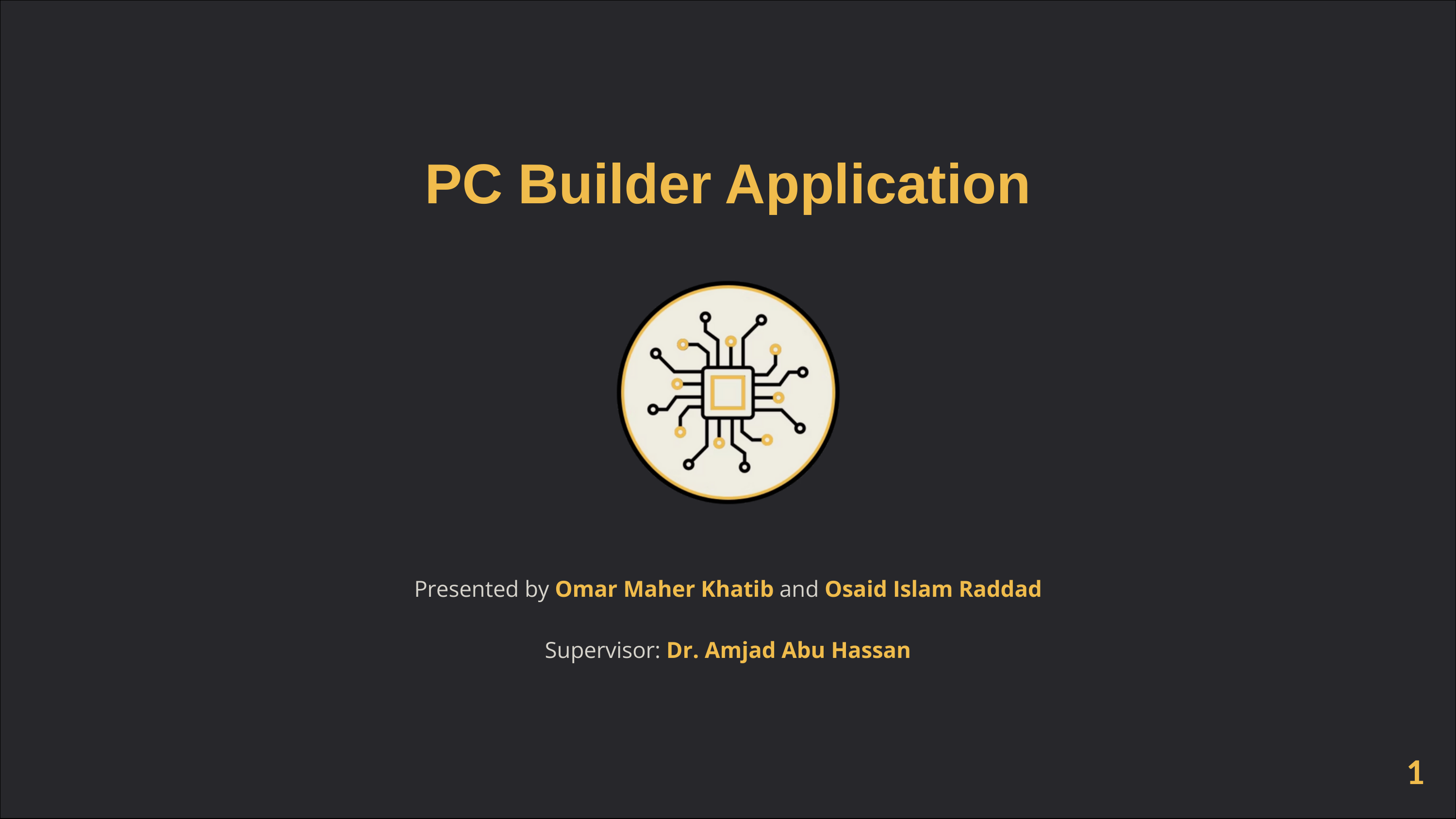

PC Builder Application

Presented by Omar Maher Khatib and Osaid Islam Raddad
Supervisor: Dr. Amjad Abu Hassan
1